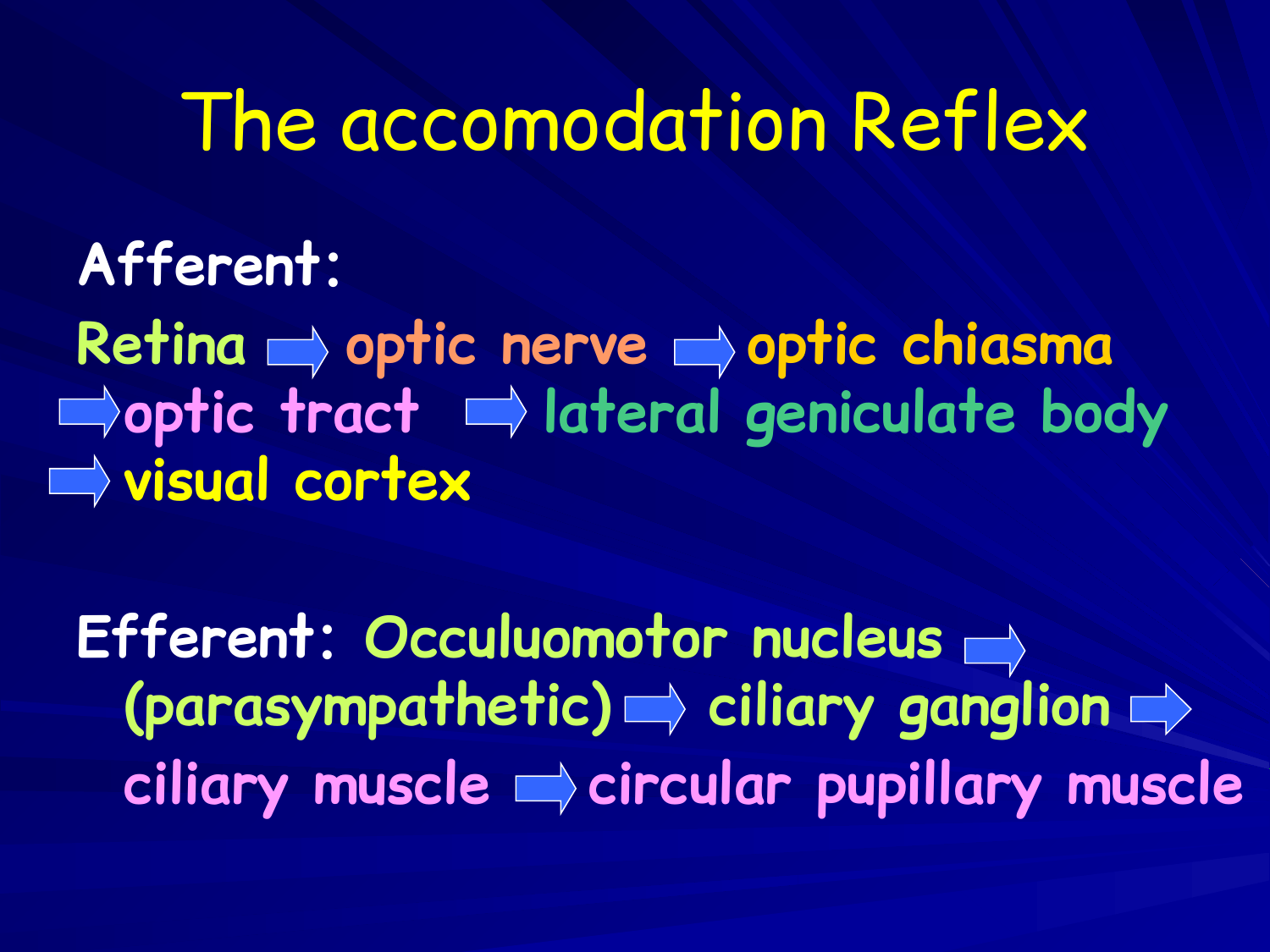

# The accomodation Reflex
Afferent:
Retina    optic nerve    optic chiasma optic tract     lateral geniculate body   visual cortex

Efferent: Occuluomotor nucleus  (parasympathetic)    ciliary ganglion
	ciliary muscle    circular pupillary muscle